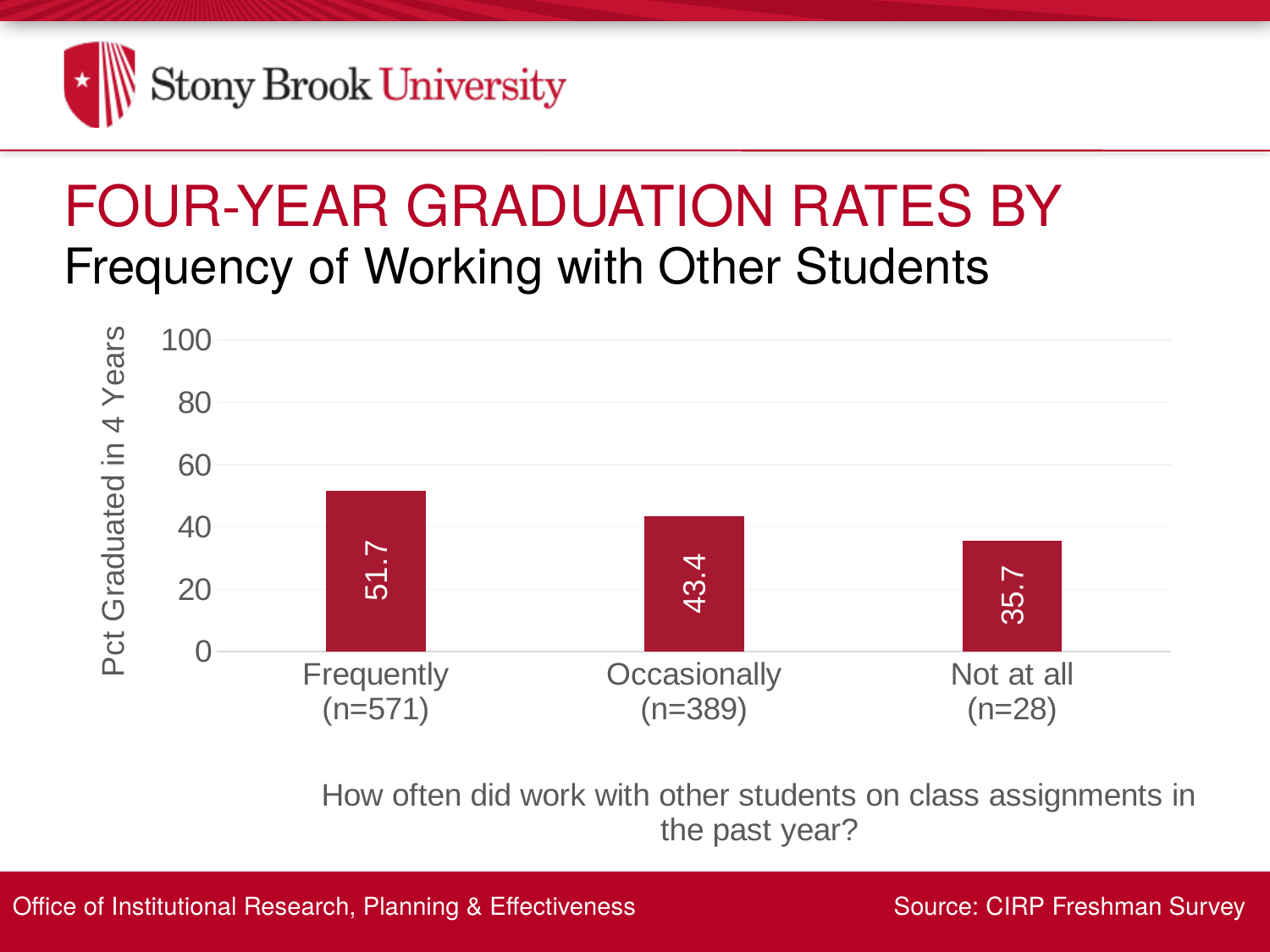

Four-Year Graduation Rates By
Frequency of Working with Other Students

### Chart

| Category | Series 1 |
|---|---|
| Frequently
(n=571) | 51.7 |
| Occasionally
(n=389) | 43.4 |
| Not at all
(n=28) | 35.7 |